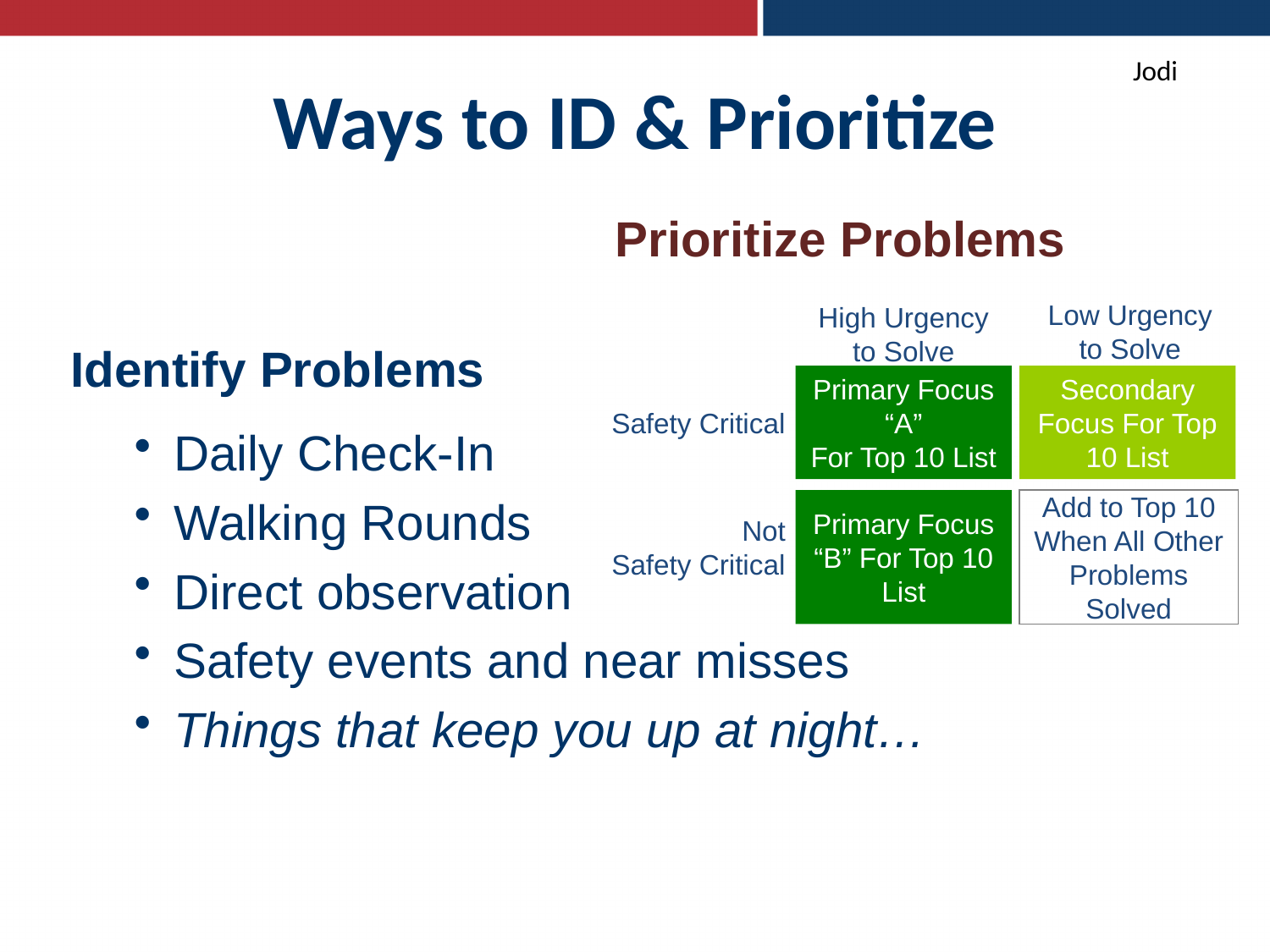

# Ways to ID & Prioritize
Jodi
Prioritize Problems
Low Urgency
to Solve
High Urgency
to Solve
Primary Focus “A”
For Top 10 List
Secondary Focus For Top 10 List
Safety Critical
Primary Focus “B” For Top 10 List
Add to Top 10 When All Other Problems Solved
Not
Safety Critical
Identify Problems
Daily Check-In
Walking Rounds
Direct observation
Safety events and near misses
Things that keep you up at night…